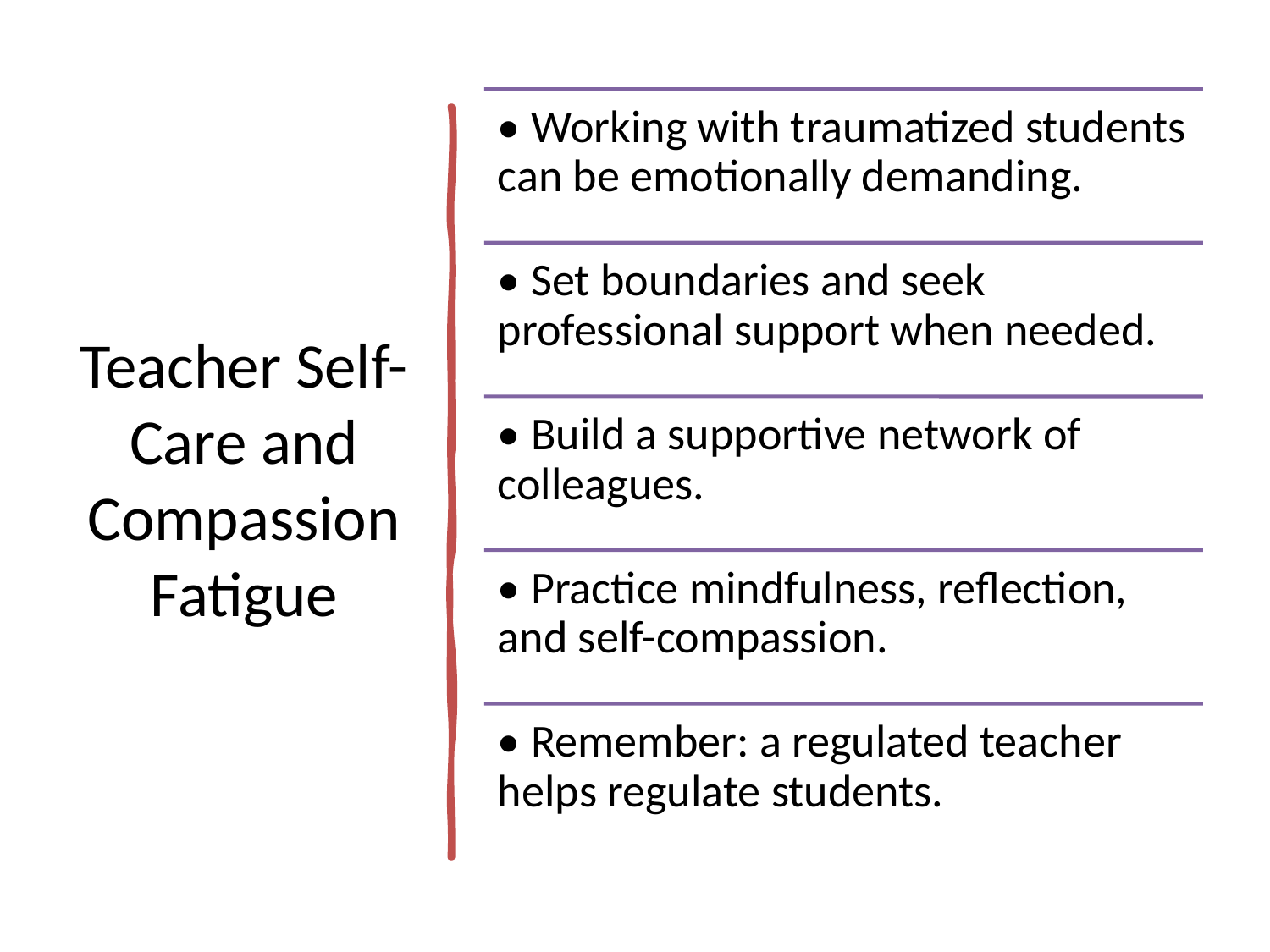

• Working with traumatized students can be emotionally demanding.
• Set boundaries and seek professional support when needed.
• Build a supportive network of colleagues.
• Practice mindfulness, reflection, and self-compassion.
• Remember: a regulated teacher helps regulate students.
# Teacher Self-Care and Compassion Fatigue